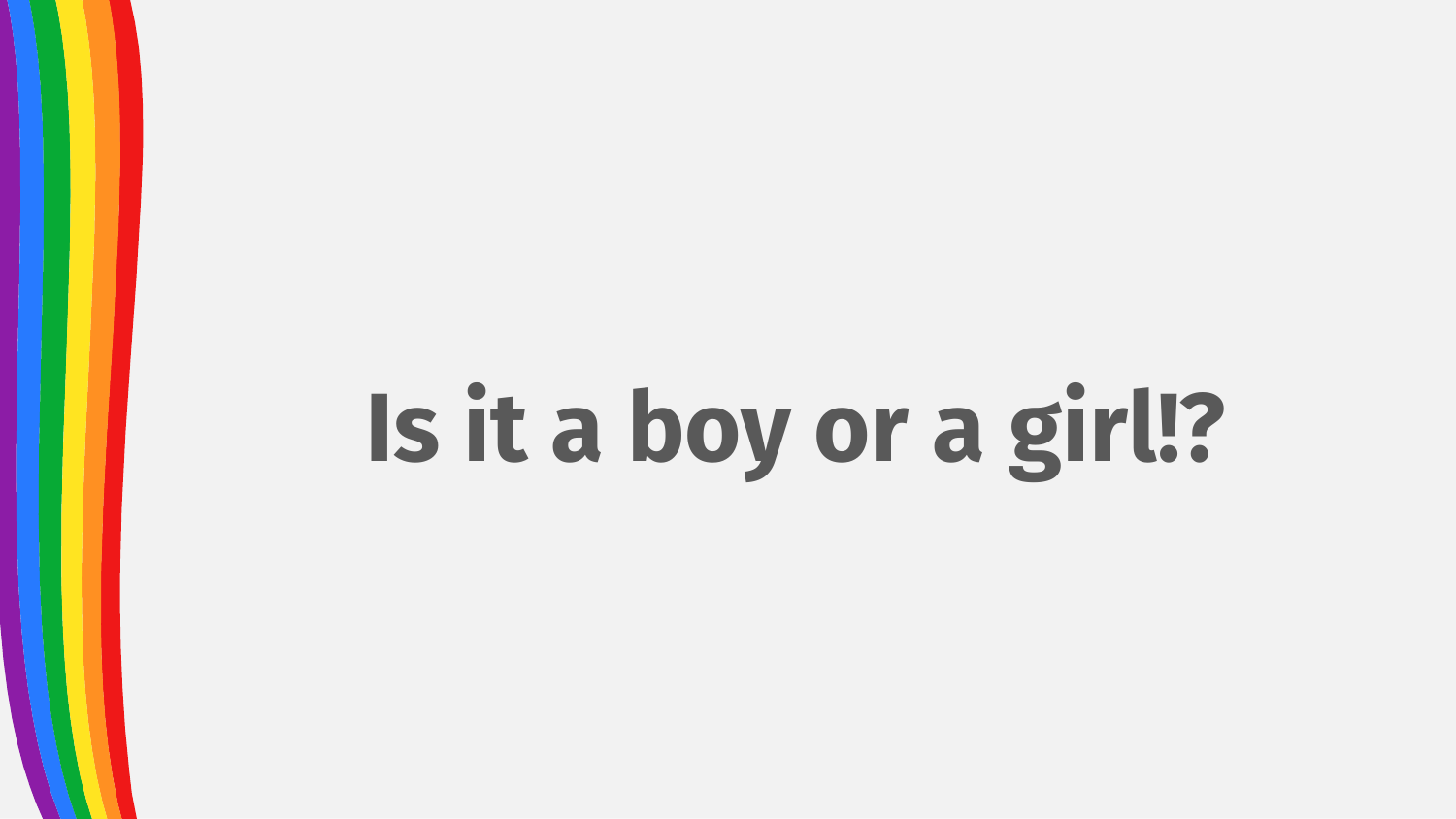

# Is it a boy or a girl!?